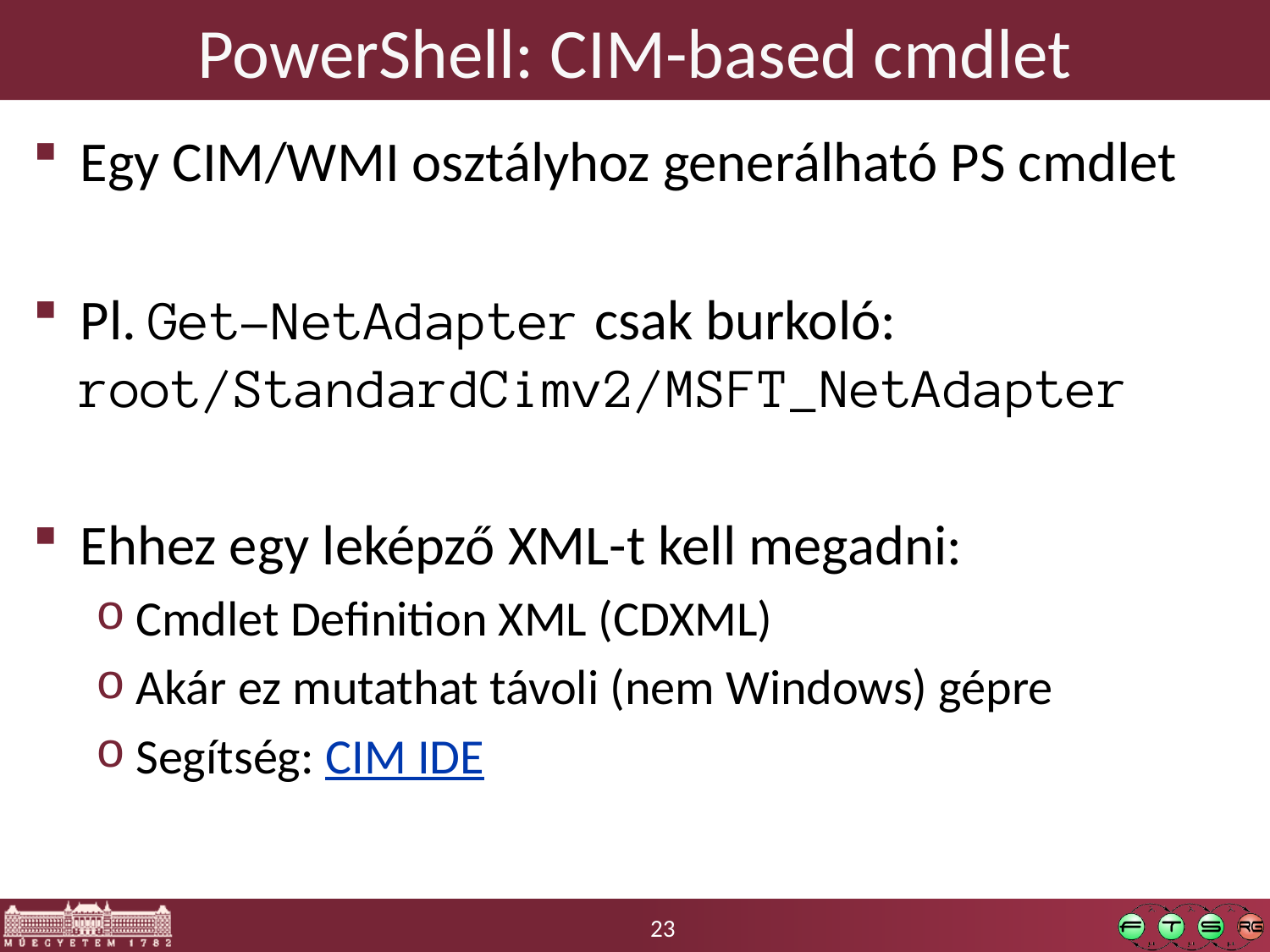

# PowerShell: CIM-based cmdlet
Egy CIM/WMI osztályhoz generálható PS cmdlet

Pl. Get-NetAdapter csak burkoló: root/StandardCimv2/MSFT_NetAdapter

Ehhez egy leképző XML-t kell megadni:
Cmdlet Definition XML (CDXML)
Akár ez mutathat távoli (nem Windows) gépre
Segítség: CIM IDE